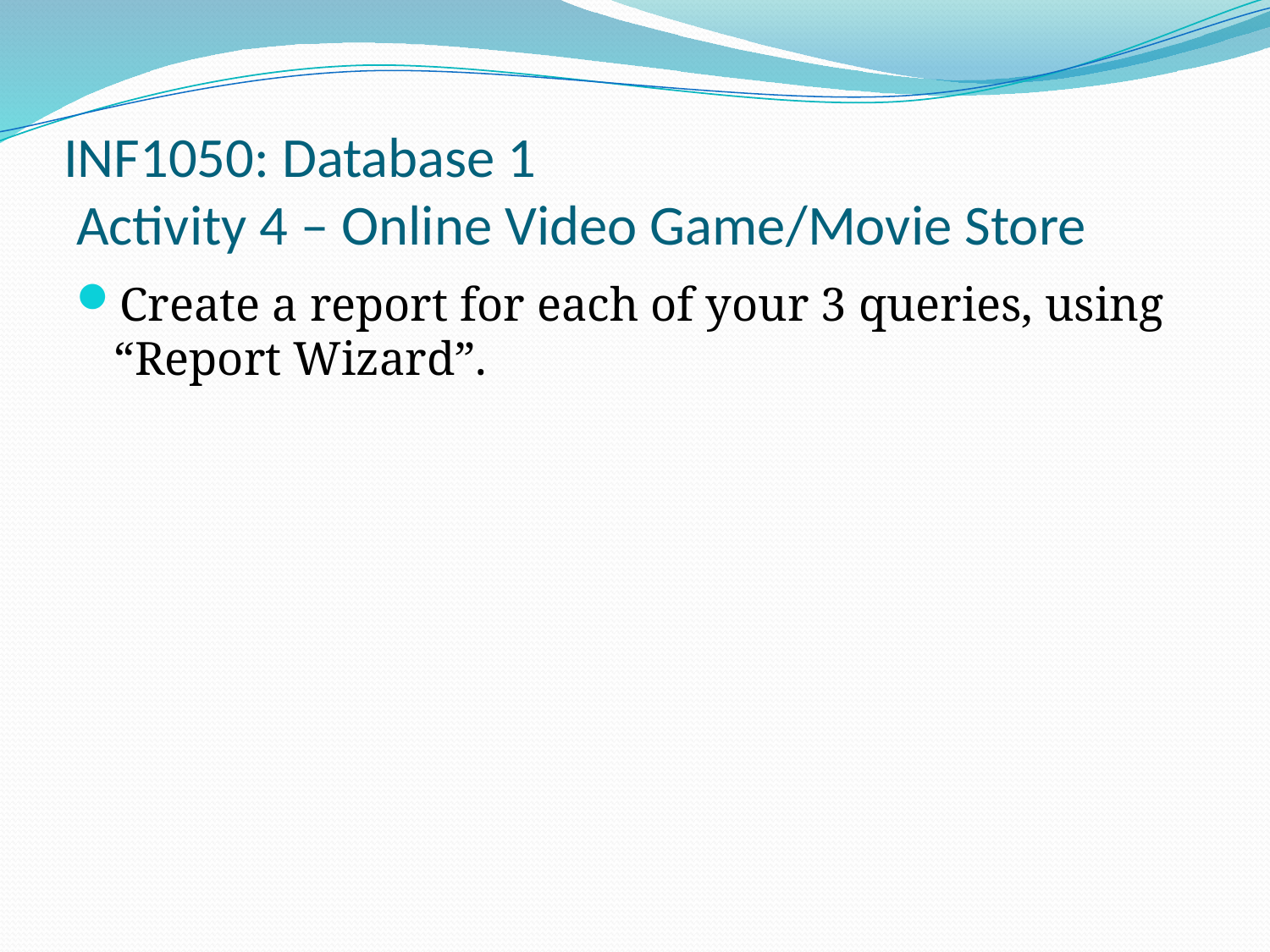

# INF1050: Database 1 Activity 4 – Online Video Game/Movie Store
Create a report for each of your 3 queries, using “Report Wizard”.